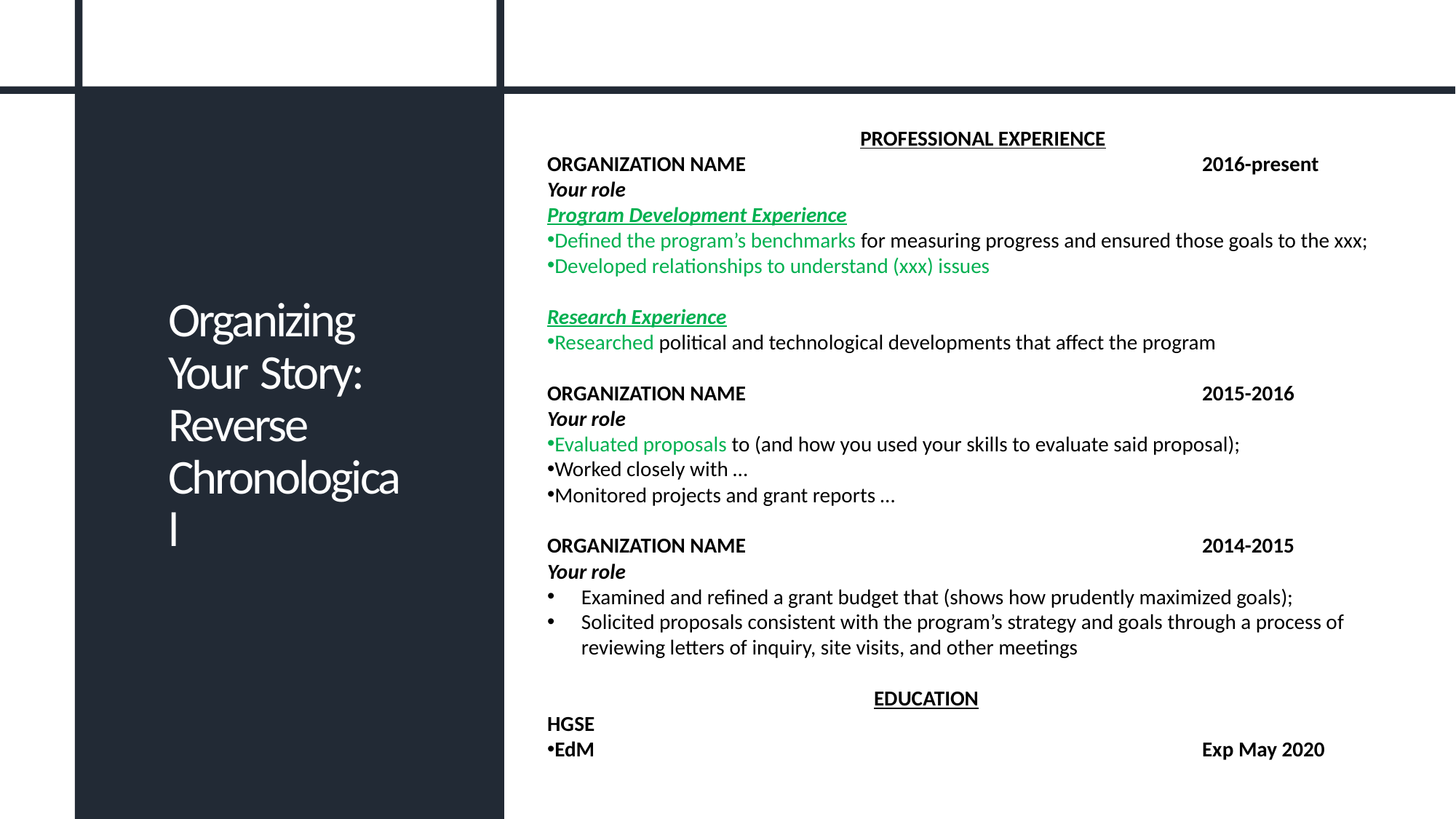

PROFESSIONAL EXPERIENCE
ORGANIZATION NAME					2016-present
Your role
Program Development Experience
Defined the program’s benchmarks for measuring progress and ensured those goals to the xxx;
Developed relationships to understand (xxx) issues

Research Experience
Researched political and technological developments that affect the program

ORGANIZATION NAME 					2015-2016
Your role
Evaluated proposals to (and how you used your skills to evaluate said proposal);
Worked closely with …
Monitored projects and grant reports …

ORGANIZATION NAME 					2014-2015
Your role
Examined and refined a grant budget that (shows how prudently maximized goals);
Solicited proposals consistent with the program’s strategy and goals through a process of reviewing letters of inquiry, site visits, and other meetings

EDUCATION
HGSE
EdM						Exp May 2020
# Organizing Your Story: Reverse Chronological